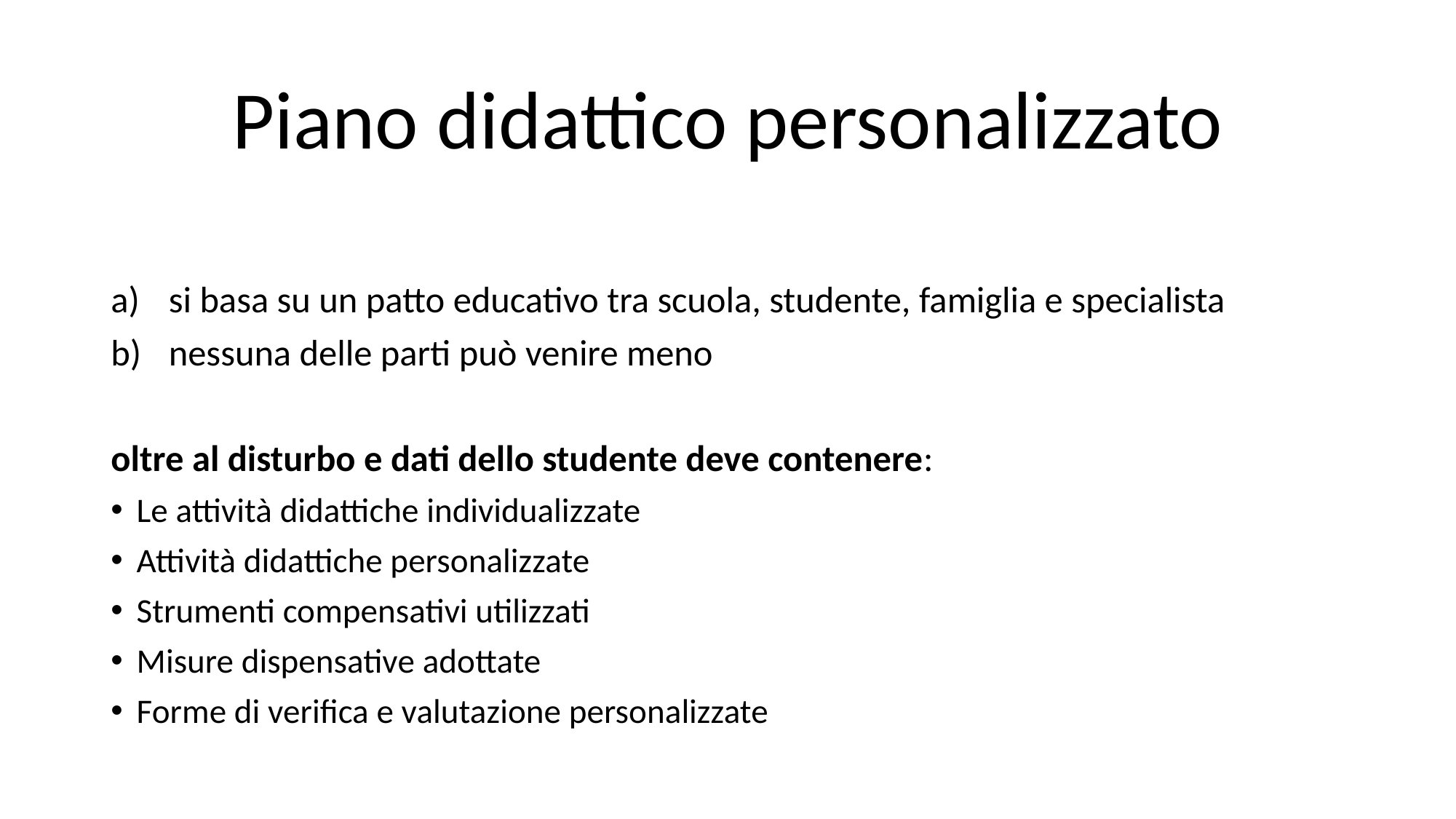

# Piano didattico personalizzato

si basa su un patto educativo tra scuola, studente, famiglia e specialista
nessuna delle parti può venire meno

oltre al disturbo e dati dello studente deve contenere:
Le attività didattiche individualizzate
Attività didattiche personalizzate
Strumenti compensativi utilizzati
Misure dispensative adottate
Forme di verifica e valutazione personalizzate